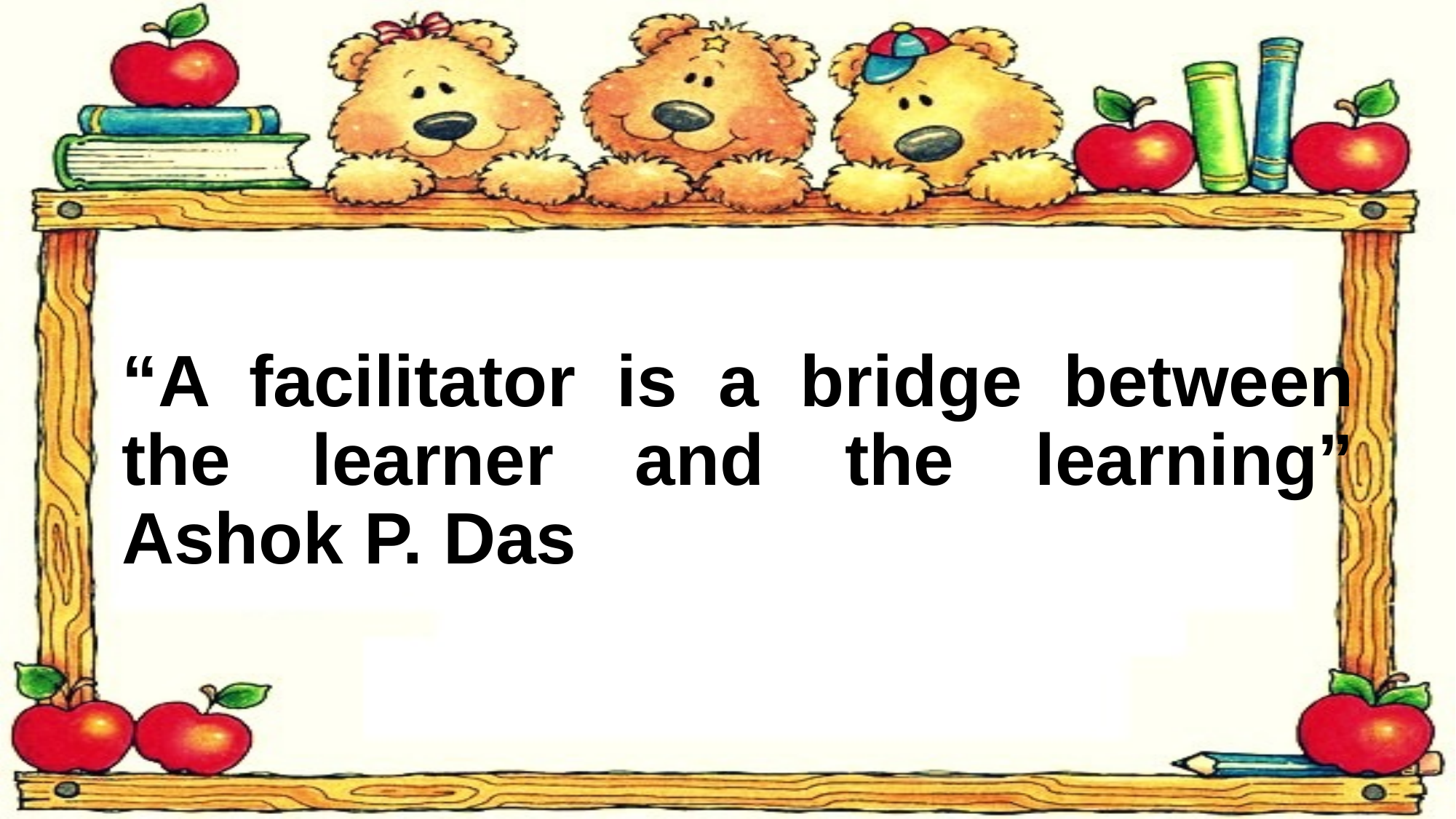

# “A facilitator is a bridge between the learner and the learning” Ashok P. Das